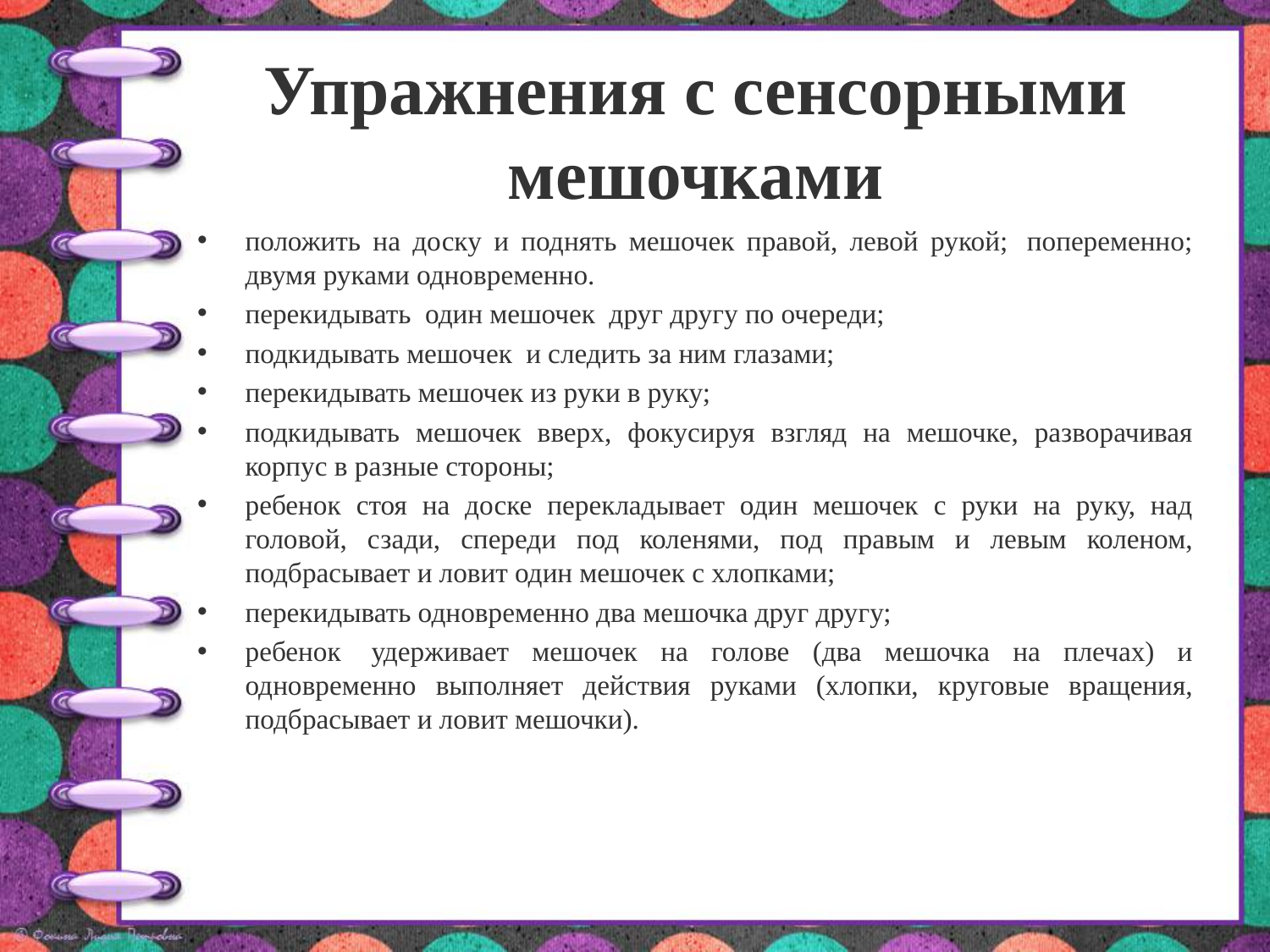

# Упражнения с сенсорными мешочками
положить на доску и поднять мешочек правой, левой рукой;  попеременно; двумя руками одновременно.
перекидывать  один мешочек  друг другу по очереди;
подкидывать мешочек  и следить за ним глазами;
перекидывать мешочек из руки в руку;
подкидывать мешочек вверх, фокусируя взгляд на мешочке, разворачивая корпус в разные стороны;
ребенок стоя на доске перекладывает один мешочек с руки на руку, над головой, сзади, спереди под коленями, под правым и левым коленом, подбрасывает и ловит один мешочек с хлопками;
перекидывать одновременно два мешочка друг другу;
ребенок  удерживает мешочек на голове (два мешочка на плечах) и одновременно выполняет действия руками (хлопки, круговые вращения, подбрасывает и ловит мешочки).